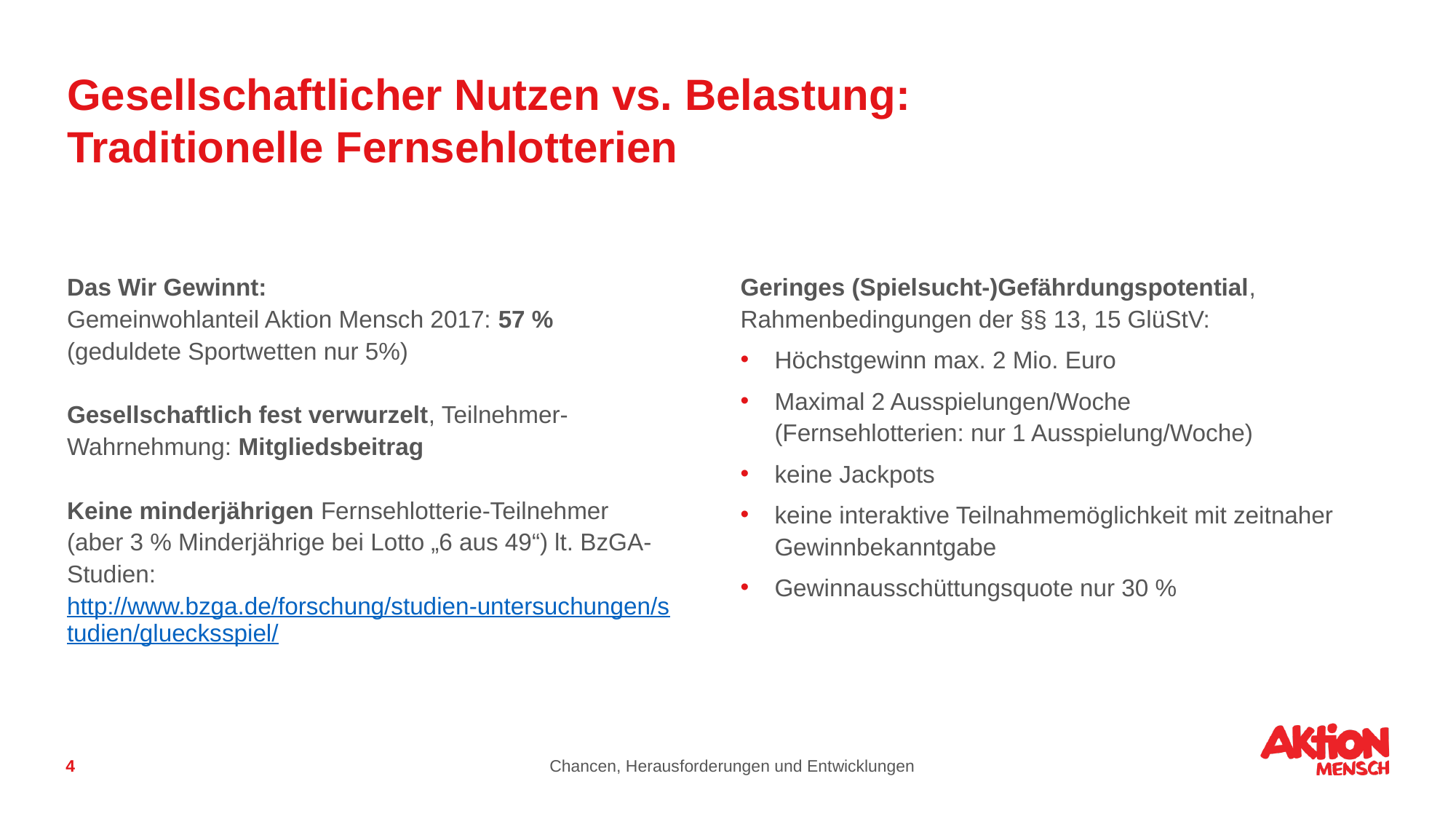

# Gesellschaftlicher Nutzen vs. Belastung: Traditionelle Fernsehlotterien

Das Wir Gewinnt:
Gemeinwohlanteil Aktion Mensch 2017: 57 %
(geduldete Sportwetten nur 5%)

Gesellschaftlich fest verwurzelt, Teilnehmer-Wahrnehmung: Mitgliedsbeitrag

Keine minderjährigen Fernsehlotterie-Teilnehmer
(aber 3 % Minderjährige bei Lotto „6 aus 49“) lt. BzGA-Studien:
http://www.bzga.de/forschung/studien-untersuchungen/studien/gluecksspiel/

Geringes (Spielsucht-)Gefährdungspotential,
Rahmenbedingungen der §§ 13, 15 GlüStV:
Höchstgewinn max. 2 Mio. Euro
Maximal 2 Ausspielungen/Woche
(Fernsehlotterien: nur 1 Ausspielung/Woche)
keine Jackpots
keine interaktive Teilnahmemöglichkeit mit zeitnaher Gewinnbekanntgabe
Gewinnausschüttungsquote nur 30 %

4
Chancen, Herausforderungen und Entwicklungen